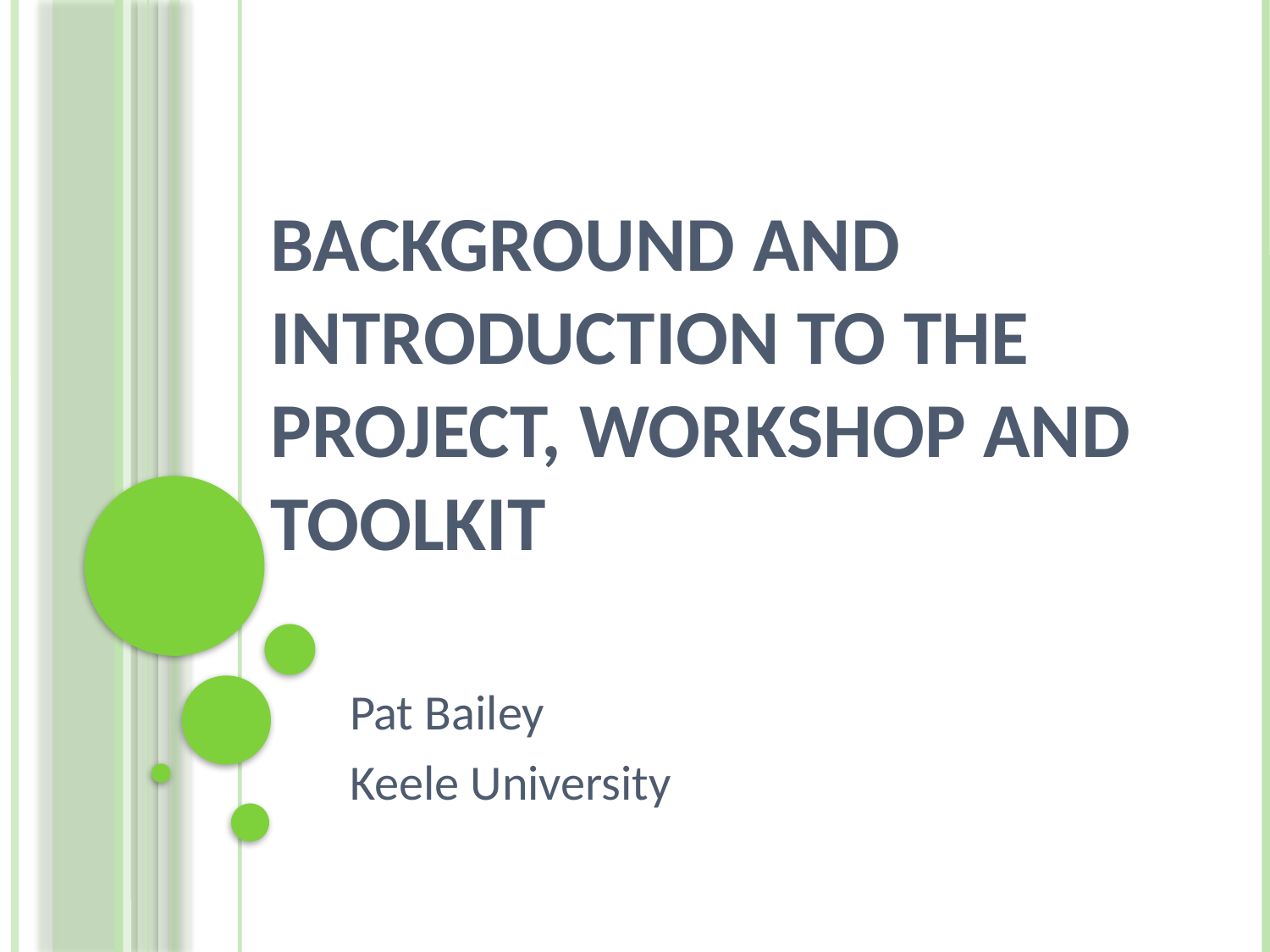

# Background And Introduction To The Project, Workshop And Toolkit
Pat Bailey
Keele University